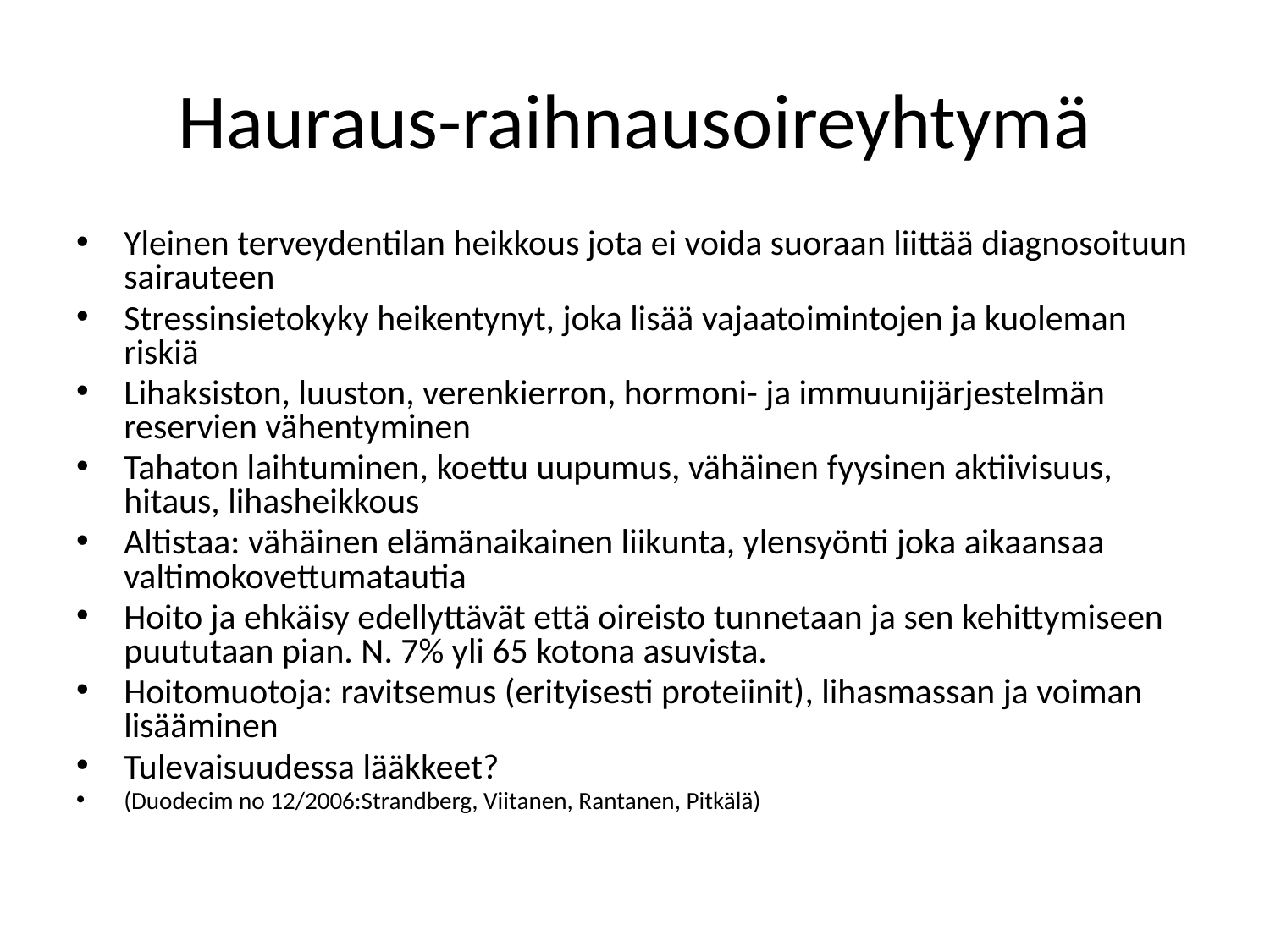

# Hauraus-raihnausoireyhtymä
Yleinen terveydentilan heikkous jota ei voida suoraan liittää diagnosoituun sairauteen
Stressinsietokyky heikentynyt, joka lisää vajaatoimintojen ja kuoleman riskiä
Lihaksiston, luuston, verenkierron, hormoni- ja immuunijärjestelmän reservien vähentyminen
Tahaton laihtuminen, koettu uupumus, vähäinen fyysinen aktiivisuus, hitaus, lihasheikkous
Altistaa: vähäinen elämänaikainen liikunta, ylensyönti joka aikaansaa valtimokovettumatautia
Hoito ja ehkäisy edellyttävät että oireisto tunnetaan ja sen kehittymiseen puututaan pian. N. 7% yli 65 kotona asuvista.
Hoitomuotoja: ravitsemus (erityisesti proteiinit), lihasmassan ja voiman lisääminen
Tulevaisuudessa lääkkeet?
(Duodecim no 12/2006:Strandberg, Viitanen, Rantanen, Pitkälä)